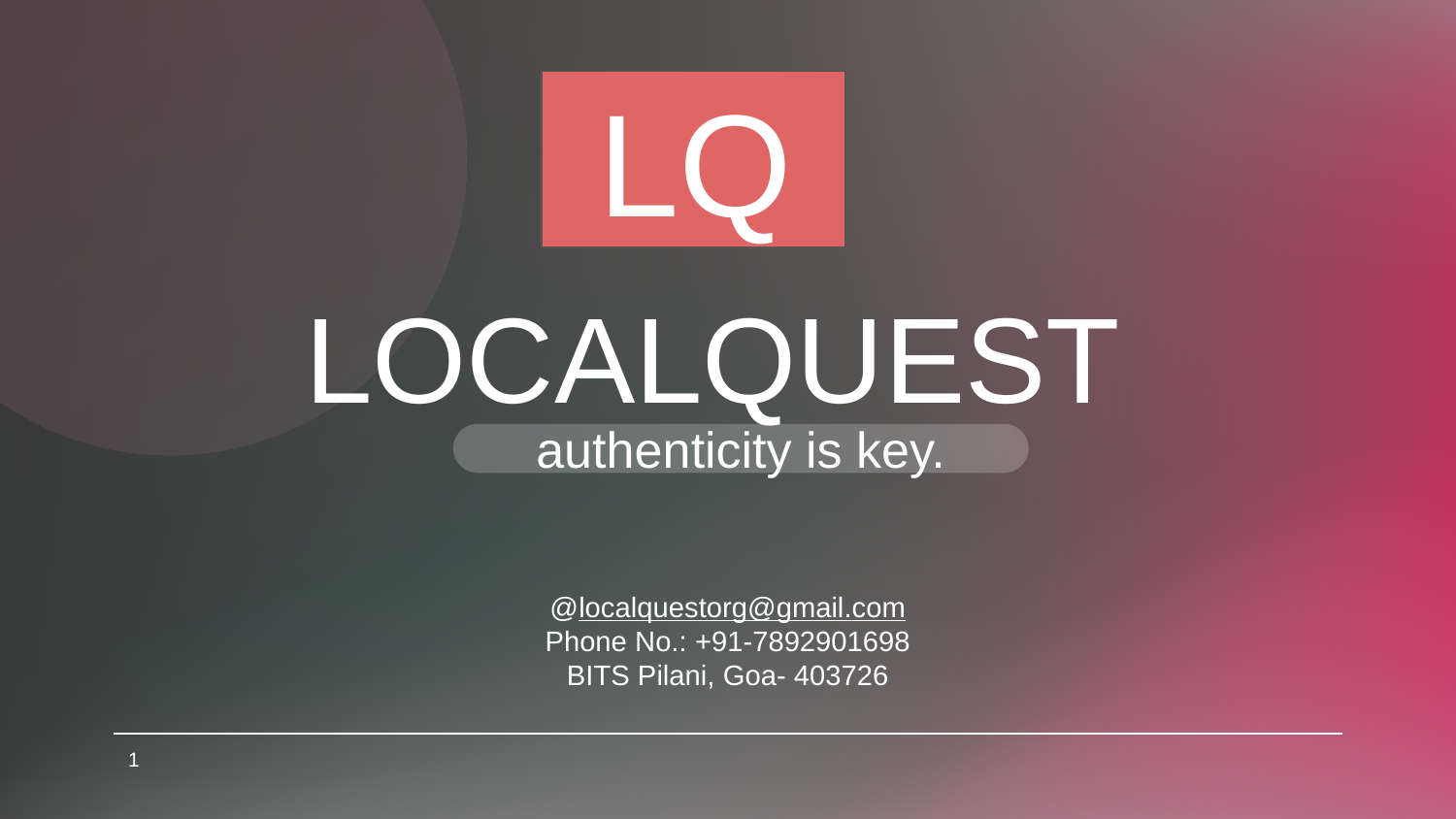

LQ

# LOCALQUEST
authenticity is key.

@localquestorg@gmail.com
Phone No.: +91-7892901698
BITS Pilani, Goa- 403726
1